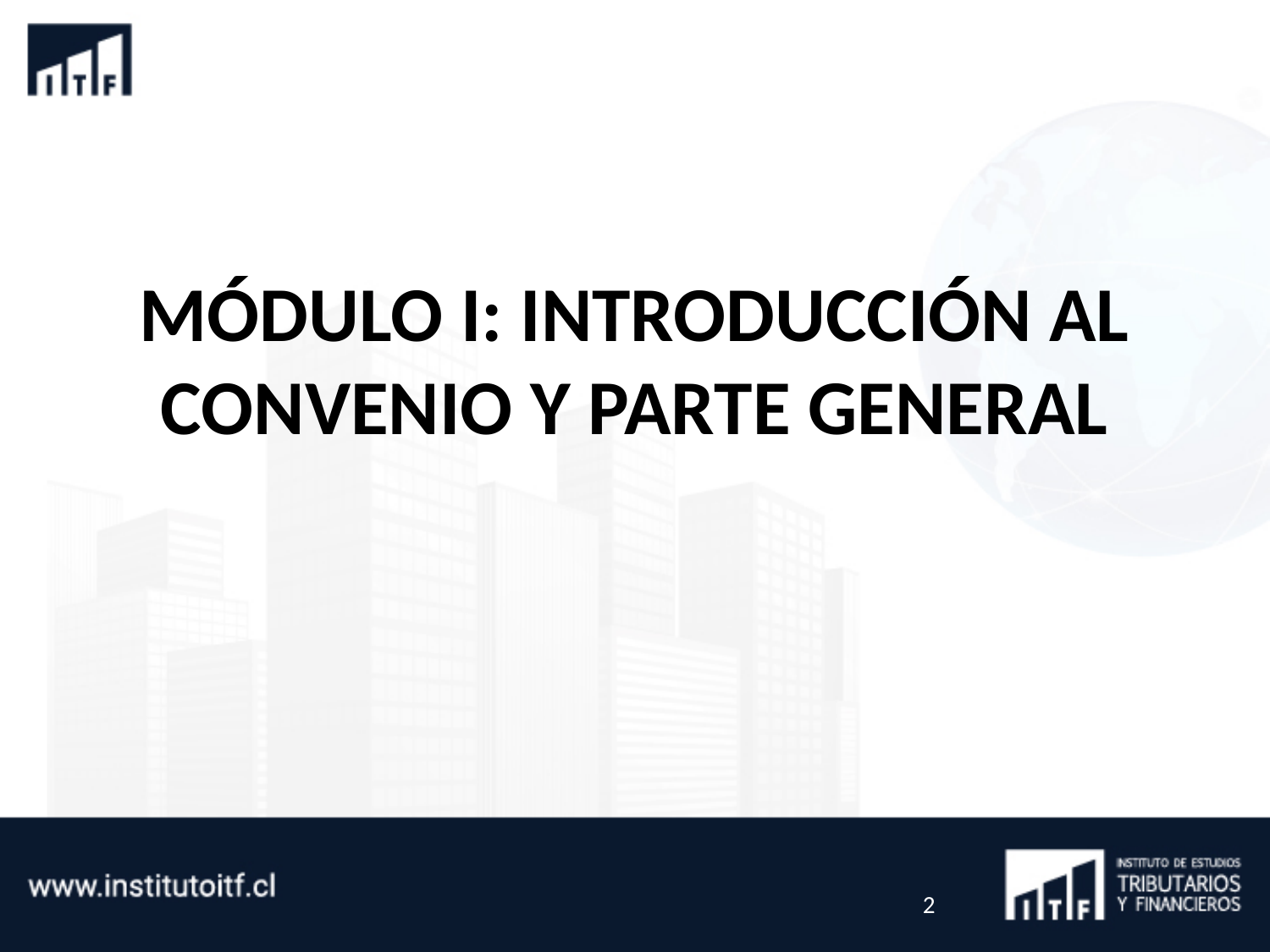

# MÓDULO I: INTRODUCCIÓN AL CONVENIO Y PARTE GENERAL
2